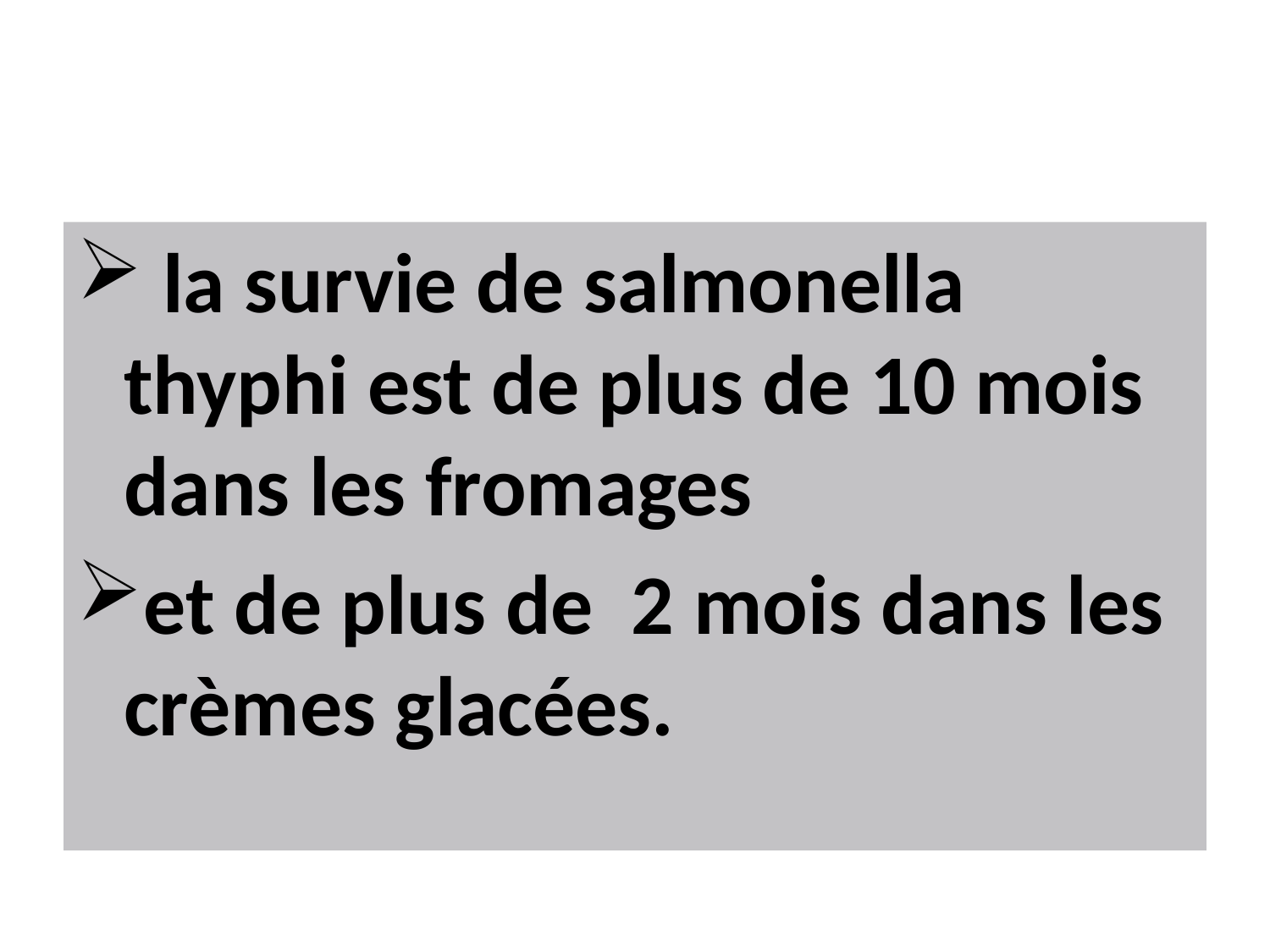

#
 la survie de salmonella thyphi est de plus de 10 mois dans les fromages
et de plus de  2 mois dans les crèmes glacées.